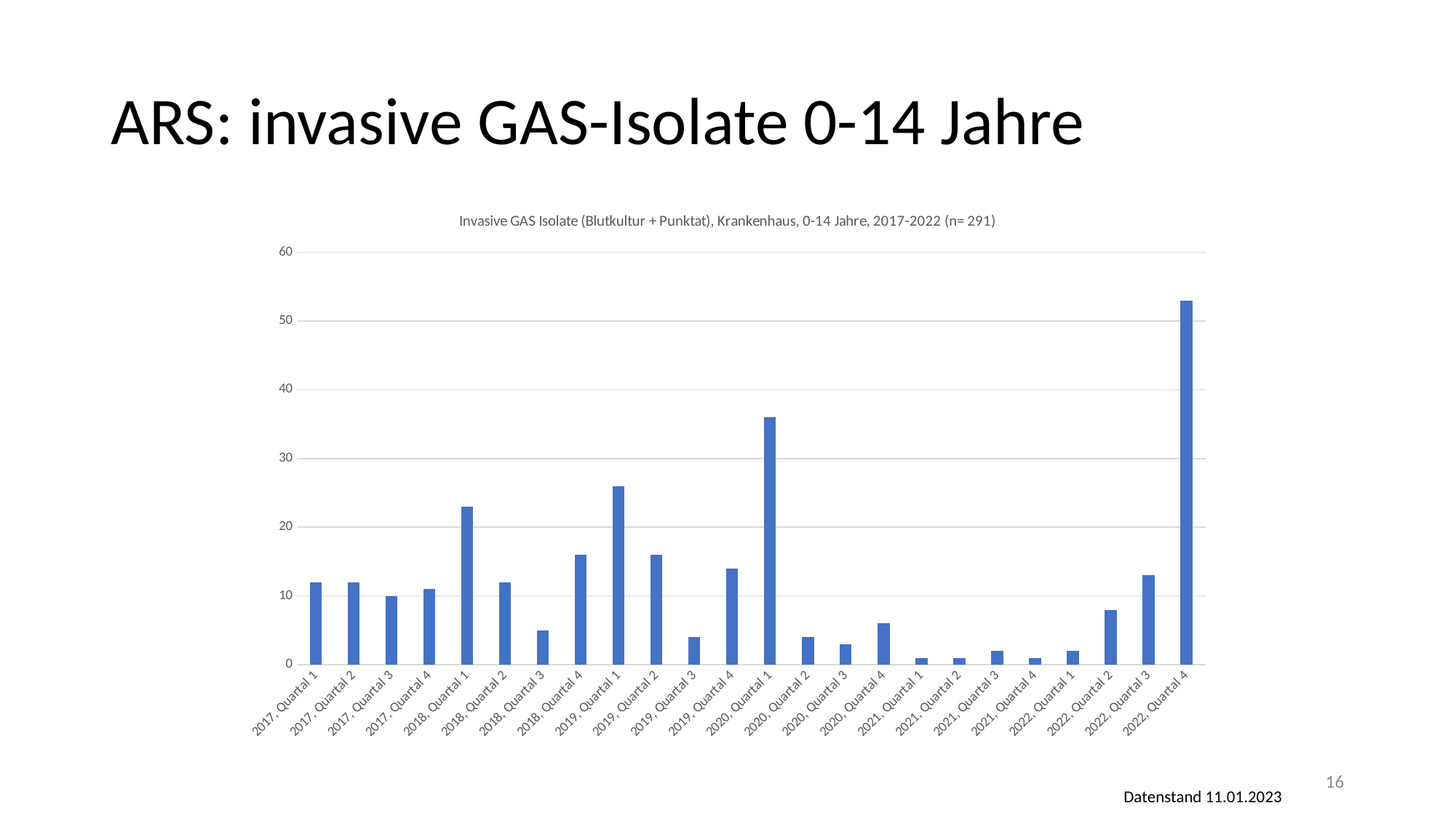

# ARS: invasive GAS-Isolate 0-14 Jahre

### Chart: Invasive GAS Isolate (Blutkultur + Punktat), Krankenhaus, 0-14 Jahre, 2017-2022 (n= 291)

| Category | Invasiv (Blutkultur + Punktat) |
|---|---|
| 2017, Quartal 1 | 12.0 |
| 2017, Quartal 2 | 12.0 |
| 2017, Quartal 3 | 10.0 |
| 2017, Quartal 4 | 11.0 |
| 2018, Quartal 1 | 23.0 |
| 2018, Quartal 2 | 12.0 |
| 2018, Quartal 3 | 5.0 |
| 2018, Quartal 4 | 16.0 |
| 2019, Quartal 1 | 26.0 |
| 2019, Quartal 2 | 16.0 |
| 2019, Quartal 3 | 4.0 |
| 2019, Quartal 4 | 14.0 |
| 2020, Quartal 1 | 36.0 |
| 2020, Quartal 2 | 4.0 |
| 2020, Quartal 3 | 3.0 |
| 2020, Quartal 4 | 6.0 |
| 2021, Quartal 1 | 1.0 |
| 2021, Quartal 2 | 1.0 |
| 2021, Quartal 3 | 2.0 |
| 2021, Quartal 4 | 1.0 |
| 2022, Quartal 1 | 2.0 |
| 2022, Quartal 2 | 8.0 |
| 2022, Quartal 3 | 13.0 |
| 2022, Quartal 4 | 53.0 |
16
Datenstand 11.01.2023